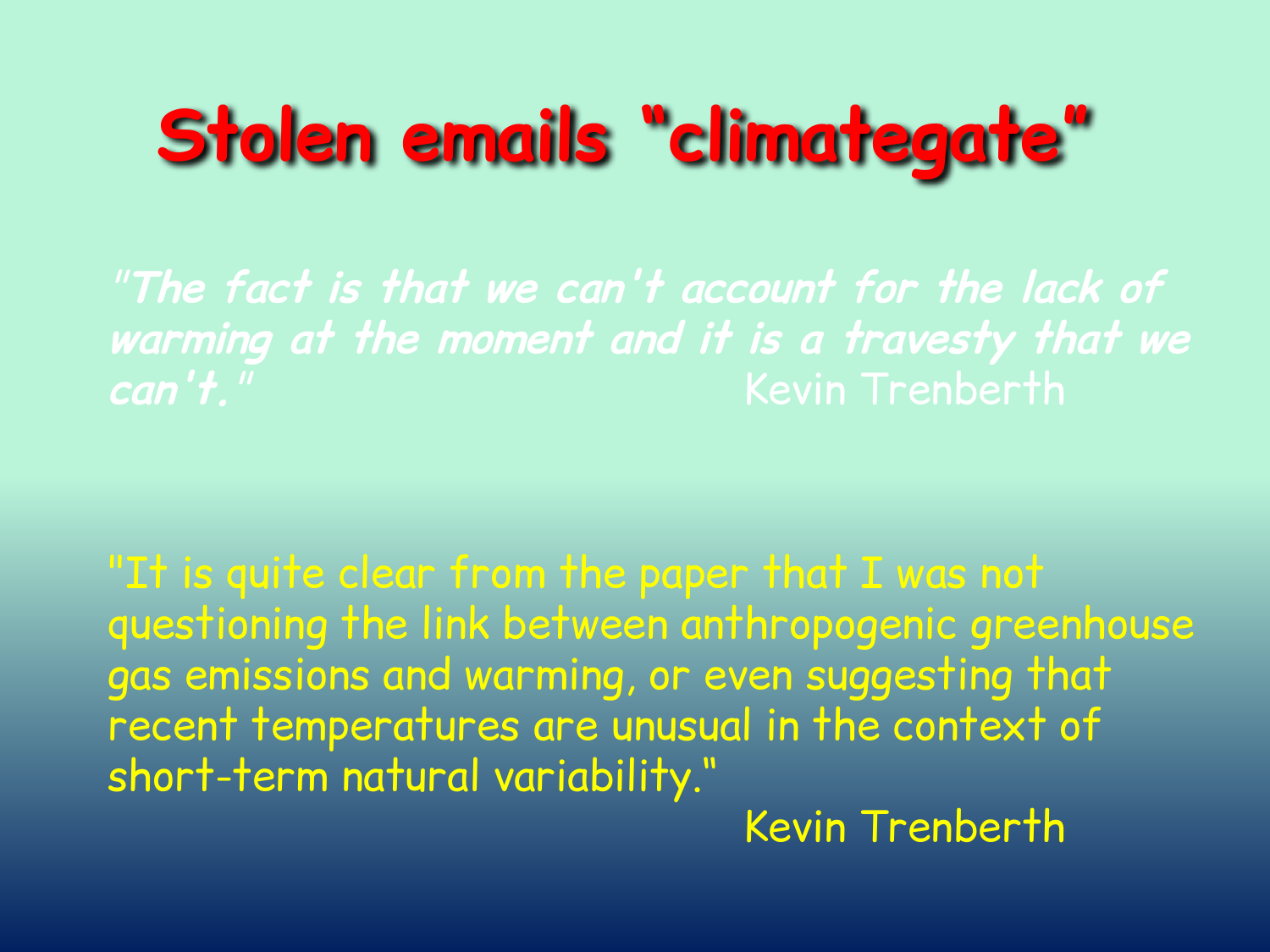

# Stolen emails “climategate”
"The fact is that we can't account for the lack of warming at the moment and it is a travesty that we can't." 				Kevin Trenberth
"It is quite clear from the paper that I was not questioning the link between anthropogenic greenhouse gas emissions and warming, or even suggesting that recent temperatures are unusual in the context of short-term natural variability.“
					Kevin Trenberth